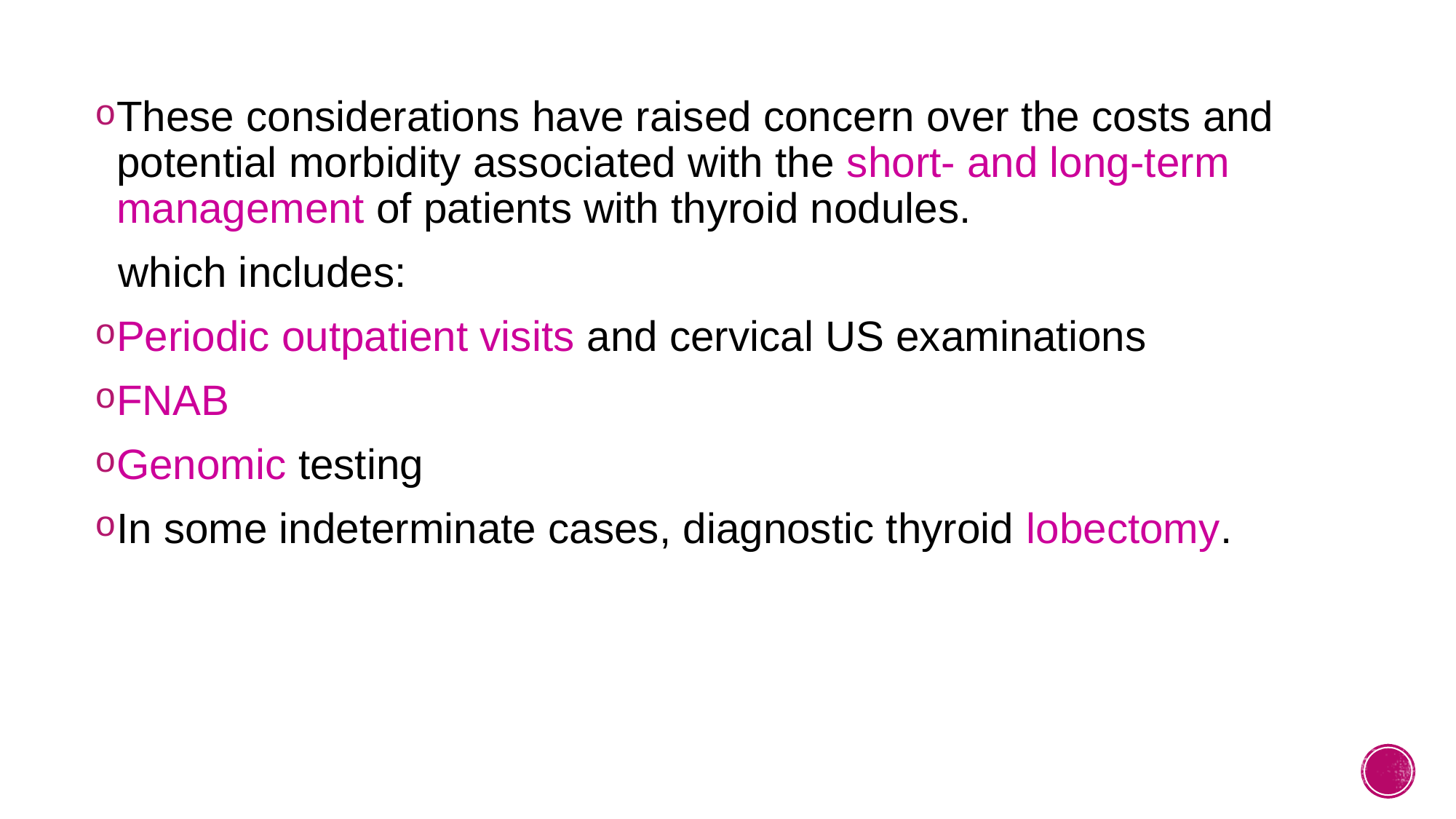

These considerations have raised concern over the costs and potential morbidity associated with the short- and long-term management of patients with thyroid nodules.
  which includes:
Periodic outpatient visits and cervical US examinations
FNAB
Genomic testing
In some indeterminate cases, diagnostic thyroid lobectomy.